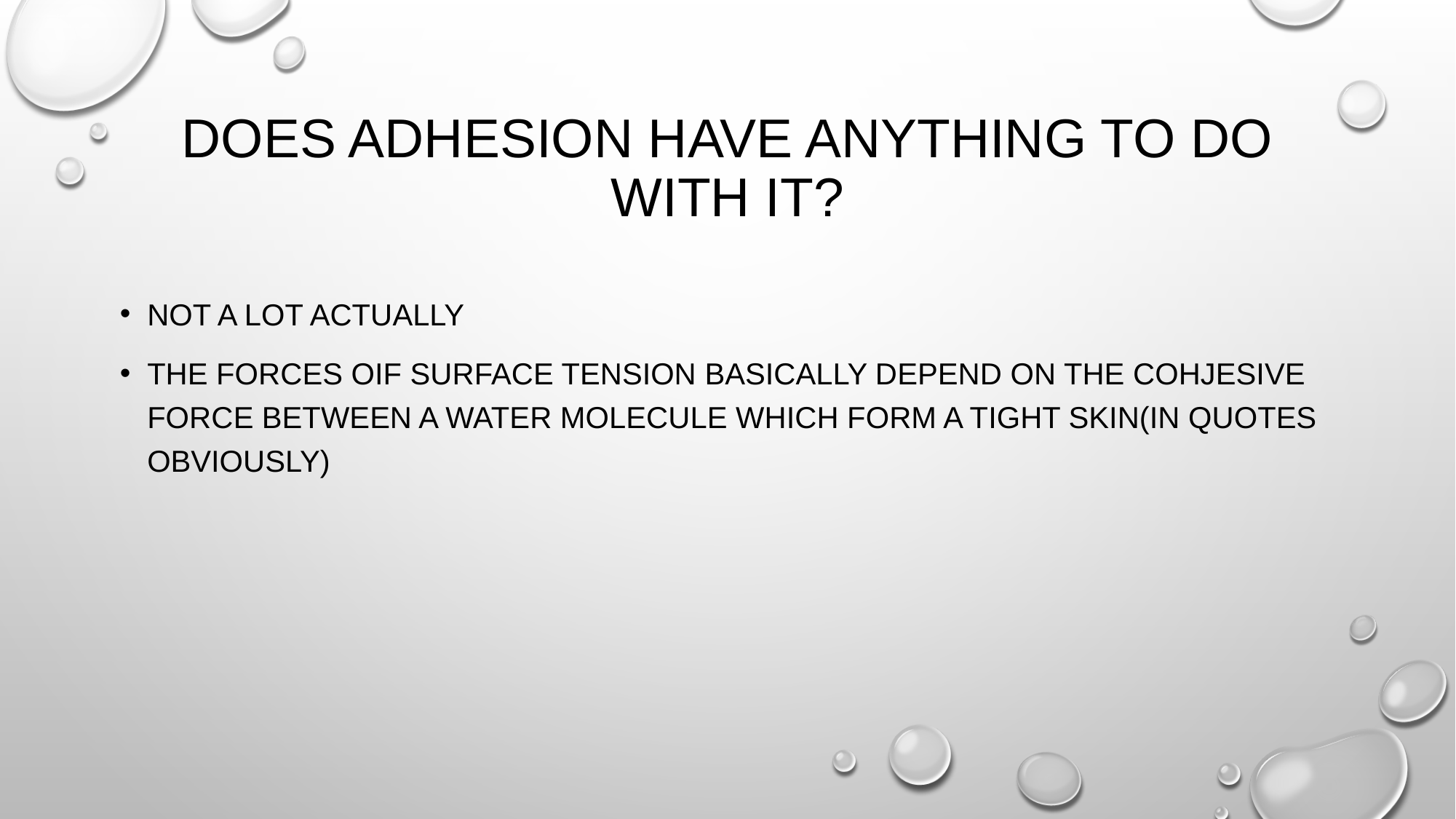

# DOES ADHESION HAVE ANYTHING TO DO WITH IT?
NOT A LOT ACTUALLY
THE FORCES OIF SURFACE TENSION BASICALLY DEPEND ON THE COHJESIVE FORCE BETWEEN A WATER MOLECULE WHICH FORM A TIGHT SKIN(IN QUOTES OBVIOUSLY)